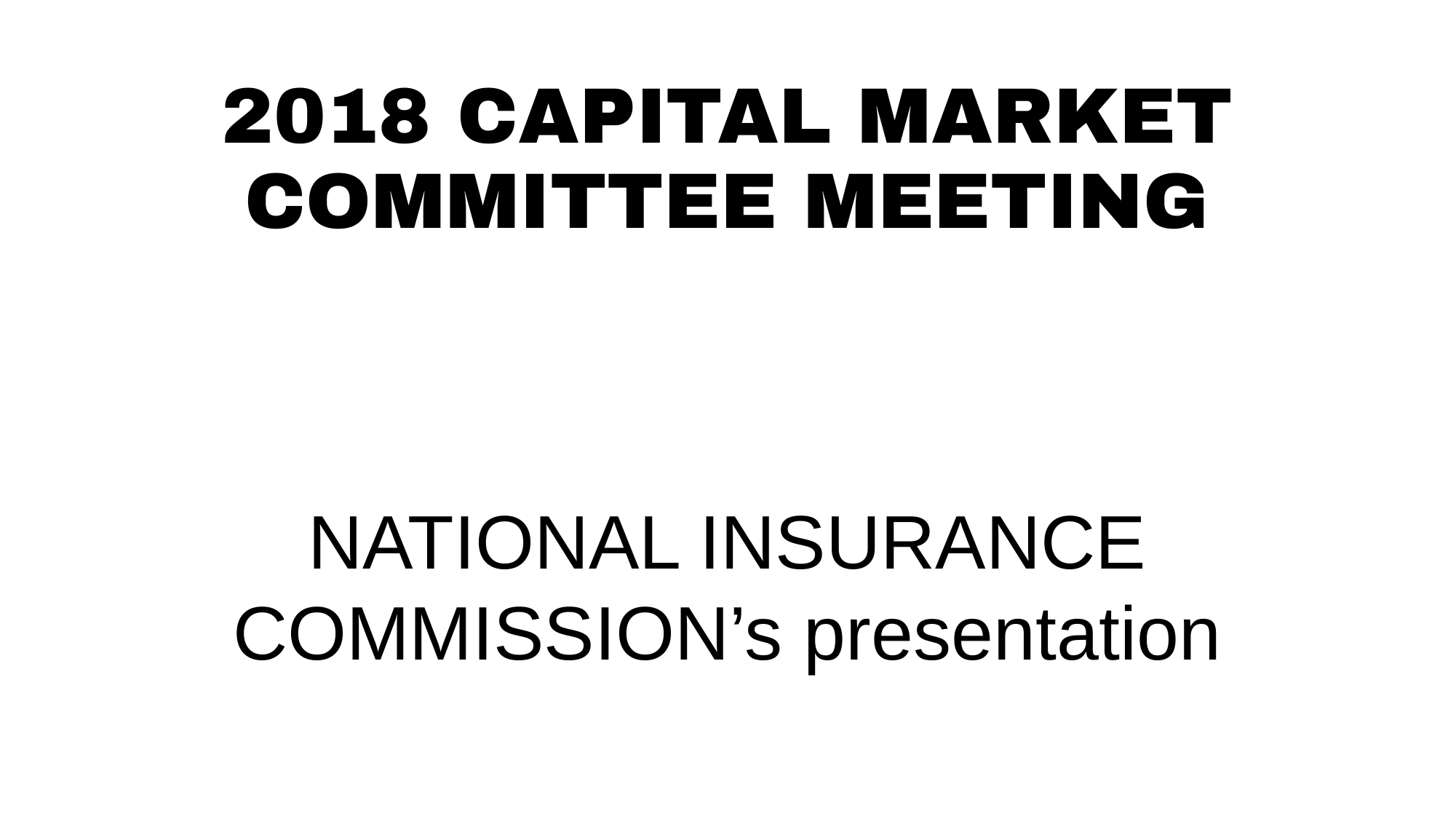

# 2018 CAPITAL MARKET COMMITTEE MEETING
NATIONAL INSURANCE COMMISSION’s presentation